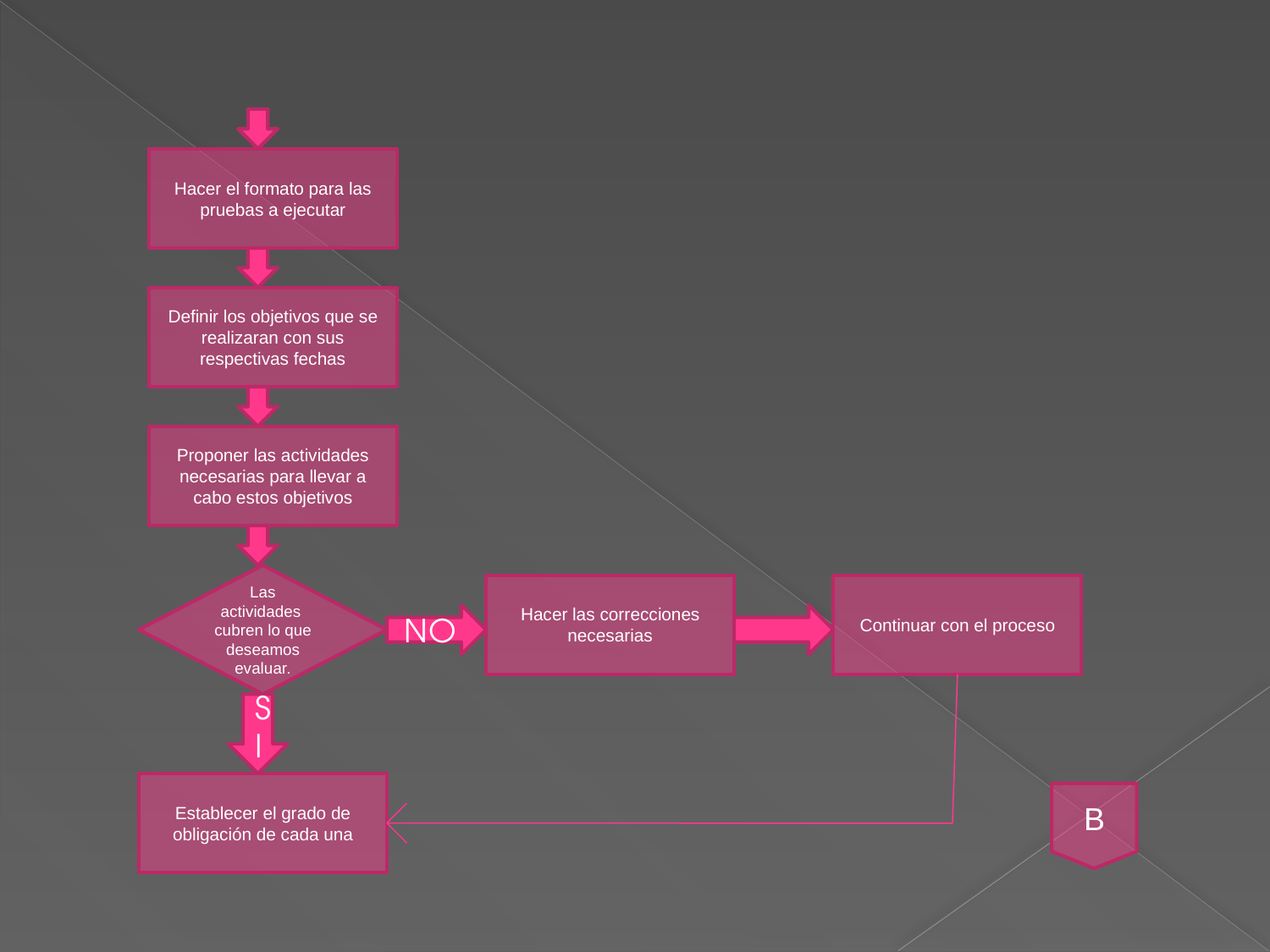

Hacer el formato para las pruebas a ejecutar

Definir los objetivos que se realizaran con sus respectivas fechas

Proponer las actividades necesarias para llevar a cabo estos objetivos

Las actividades  cubren lo que deseamos evaluar.
Hacer las correcciones necesarias
Continuar con el proceso
NO

SI
Establecer el grado de obligación de cada una
B